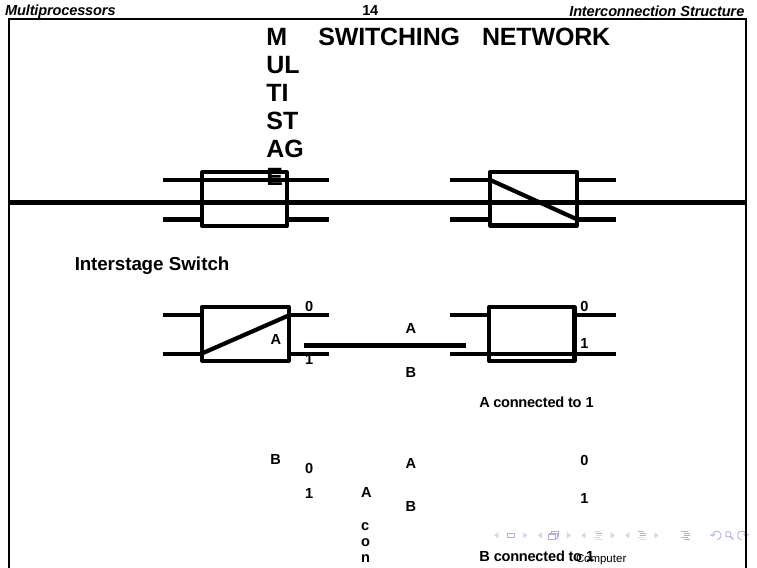

Multiprocessors
14
Interconnection Structure
| MULTISTAGE |  | SWITCHING | NETWORK |
| --- | --- | --- | --- |
| Interstage Switch A B A connected to 0 A B B connected to 0 | 0 | A | 0 1 A connected to 1 0 1 B connected to 1 |
|  | 1 | B |  |
|  | 0 | A |  |
|  | 1 | B |  |

Computer Architectures Lab
Computer Organization